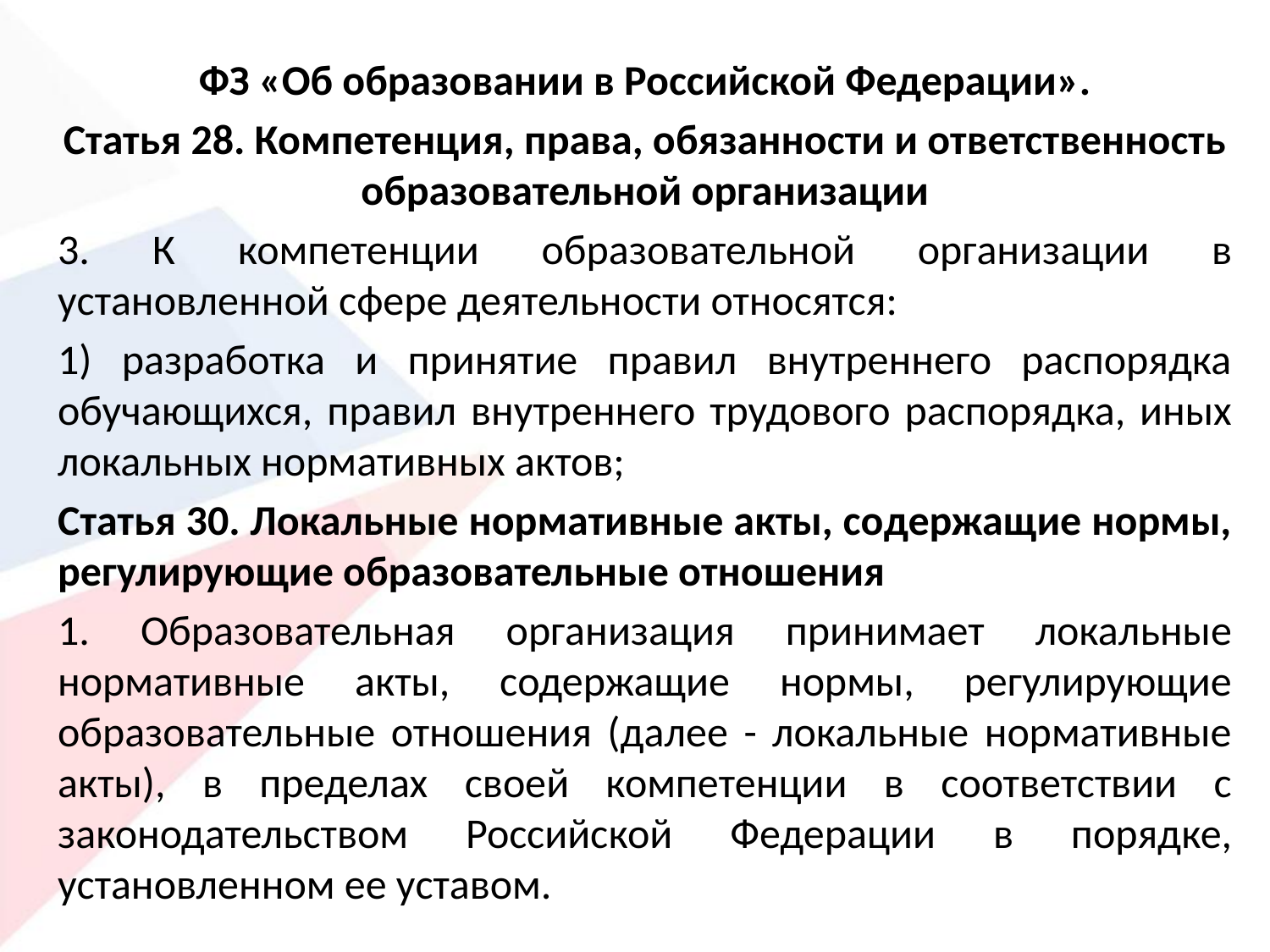

ФЗ «Об образовании в Российской Федерации».
Статья 28. Компетенция, права, обязанности и ответственность образовательной организации
3. К компетенции образовательной организации в установленной сфере деятельности относятся:
1) разработка и принятие правил внутреннего распорядка обучающихся, правил внутреннего трудового распорядка, иных локальных нормативных актов;
Статья 30. Локальные нормативные акты, содержащие нормы, регулирующие образовательные отношения
1. Образовательная организация принимает локальные нормативные акты, содержащие нормы, регулирующие образовательные отношения (далее - локальные нормативные акты), в пределах своей компетенции в соответствии с законодательством Российской Федерации в порядке, установленном ее уставом.